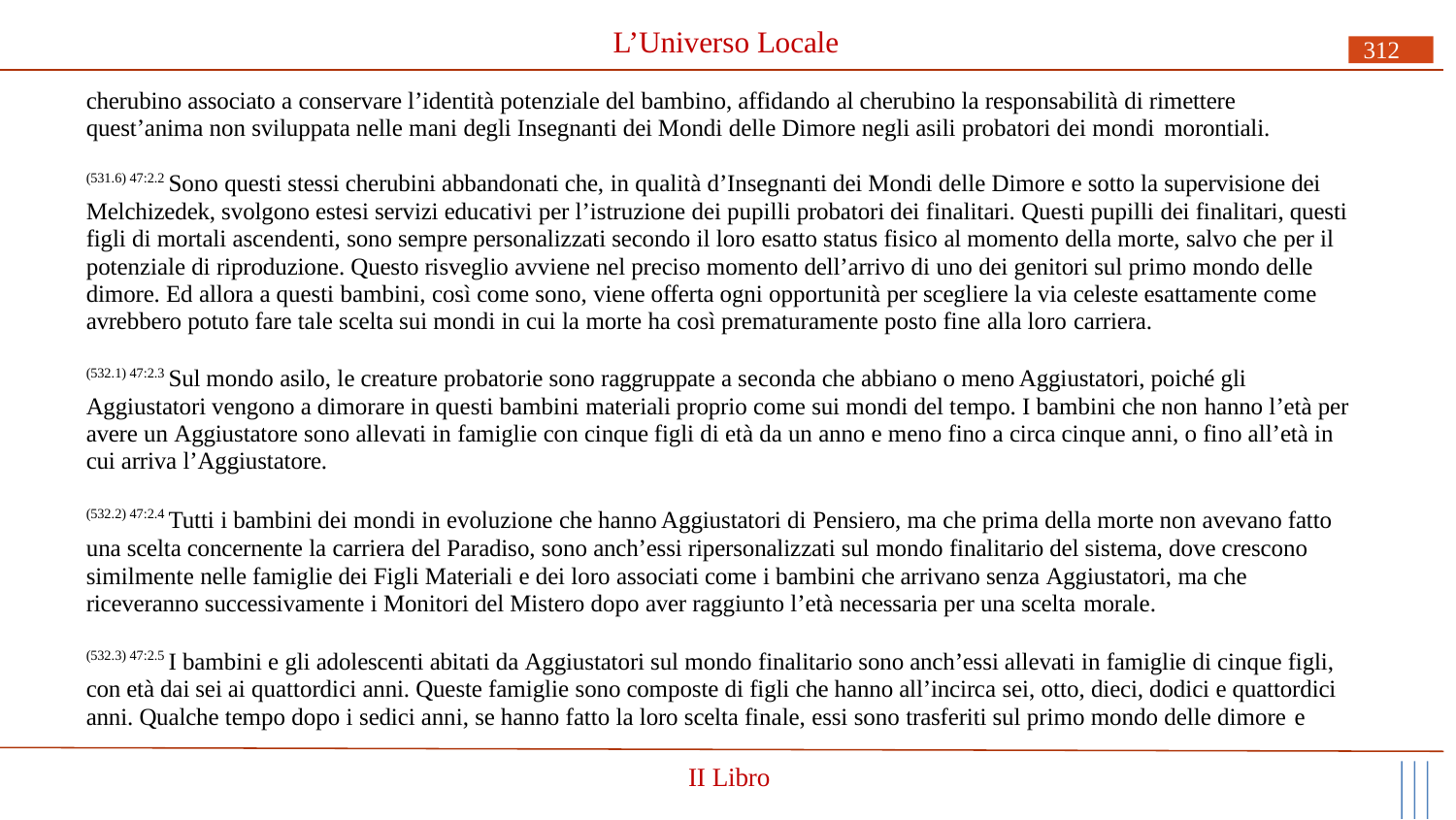

# L’Universo Locale
312

cherubino associato a conservare l’identità potenziale del bambino, affidando al cherubino la responsabilità di rimettere  quest’anima non sviluppata nelle mani degli Insegnanti dei Mondi delle Dimore negli asili probatori dei mondi morontiali.

(531.6) 47:2.2 Sono questi stessi cherubini abbandonati che, in qualità d’Insegnanti dei Mondi delle Dimore e sotto la supervisione dei  Melchizedek, svolgono estesi servizi educativi per l’istruzione dei pupilli probatori dei finalitari. Questi pupilli dei finalitari, questi  figli di mortali ascendenti, sono sempre personalizzati secondo il loro esatto status fisico al momento della morte, salvo che per il  potenziale di riproduzione. Questo risveglio avviene nel preciso momento dell’arrivo di uno dei genitori sul primo mondo delle  dimore. Ed allora a questi bambini, così come sono, viene offerta ogni opportunità per scegliere la via celeste esattamente come  avrebbero potuto fare tale scelta sui mondi in cui la morte ha così prematuramente posto fine alla loro carriera.

(532.1) 47:2.3 Sul mondo asilo, le creature probatorie sono raggruppate a seconda che abbiano o meno Aggiustatori, poiché gli  Aggiustatori vengono a dimorare in questi bambini materiali proprio come sui mondi del tempo. I bambini che non hanno l’età per  avere un Aggiustatore sono allevati in famiglie con cinque figli di età da un anno e meno fino a circa cinque anni, o fino all’età in  cui arriva l’Aggiustatore.

(532.2) 47:2.4 Tutti i bambini dei mondi in evoluzione che hanno Aggiustatori di Pensiero, ma che prima della morte non avevano fatto  una scelta concernente la carriera del Paradiso, sono anch’essi ripersonalizzati sul mondo finalitario del sistema, dove crescono  similmente nelle famiglie dei Figli Materiali e dei loro associati come i bambini che arrivano senza Aggiustatori, ma che  riceveranno successivamente i Monitori del Mistero dopo aver raggiunto l’età necessaria per una scelta morale.

(532.3) 47:2.5 I bambini e gli adolescenti abitati da Aggiustatori sul mondo finalitario sono anch’essi allevati in famiglie di cinque figli,  con età dai sei ai quattordici anni. Queste famiglie sono composte di figli che hanno all’incirca sei, otto, dieci, dodici e quattordici  anni. Qualche tempo dopo i sedici anni, se hanno fatto la loro scelta finale, essi sono trasferiti sul primo mondo delle dimore e

II Libro